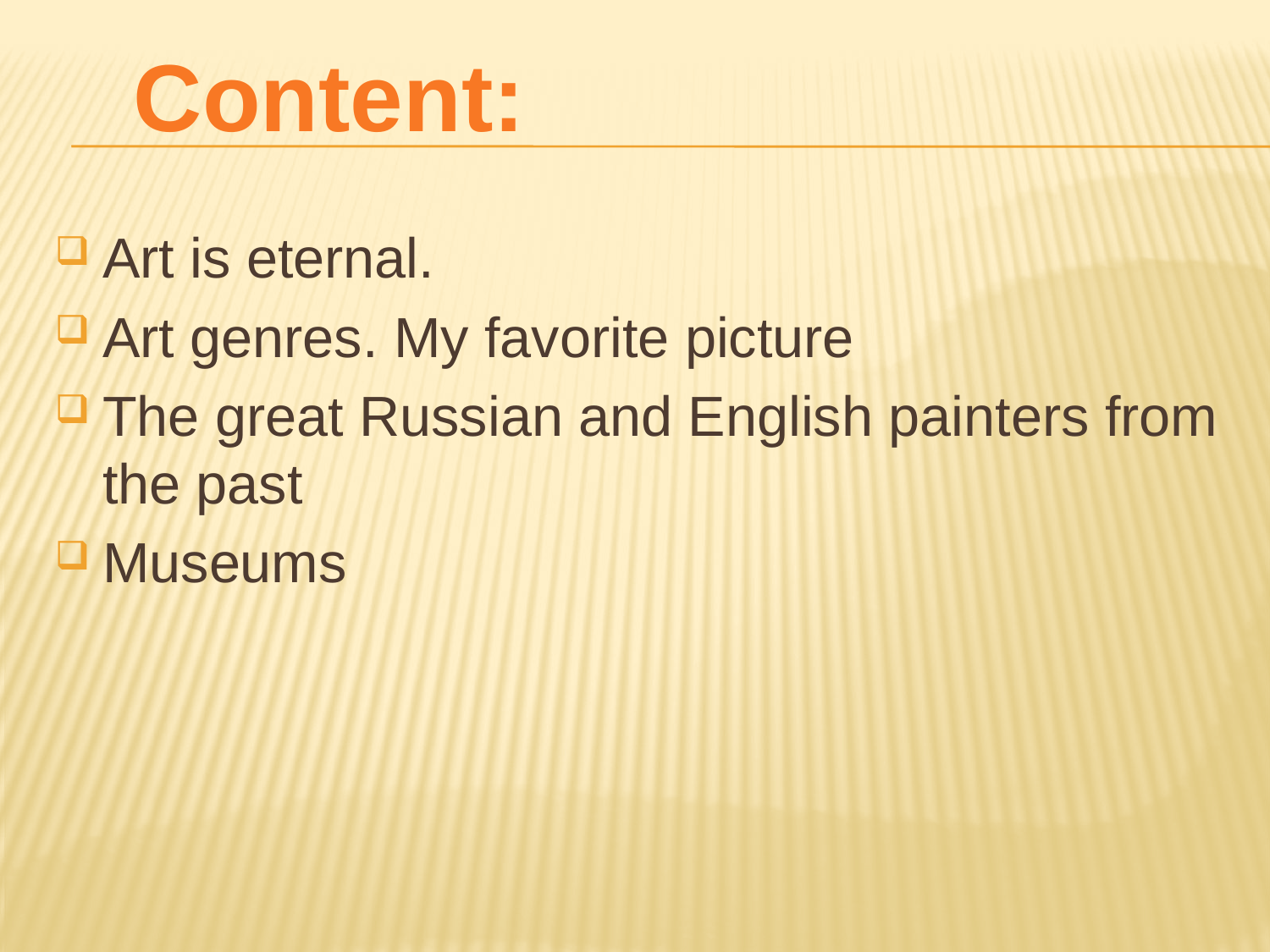

Content:
Art is eternal.
Art genres. My favorite picture
The great Russian and English painters from the past
Museums